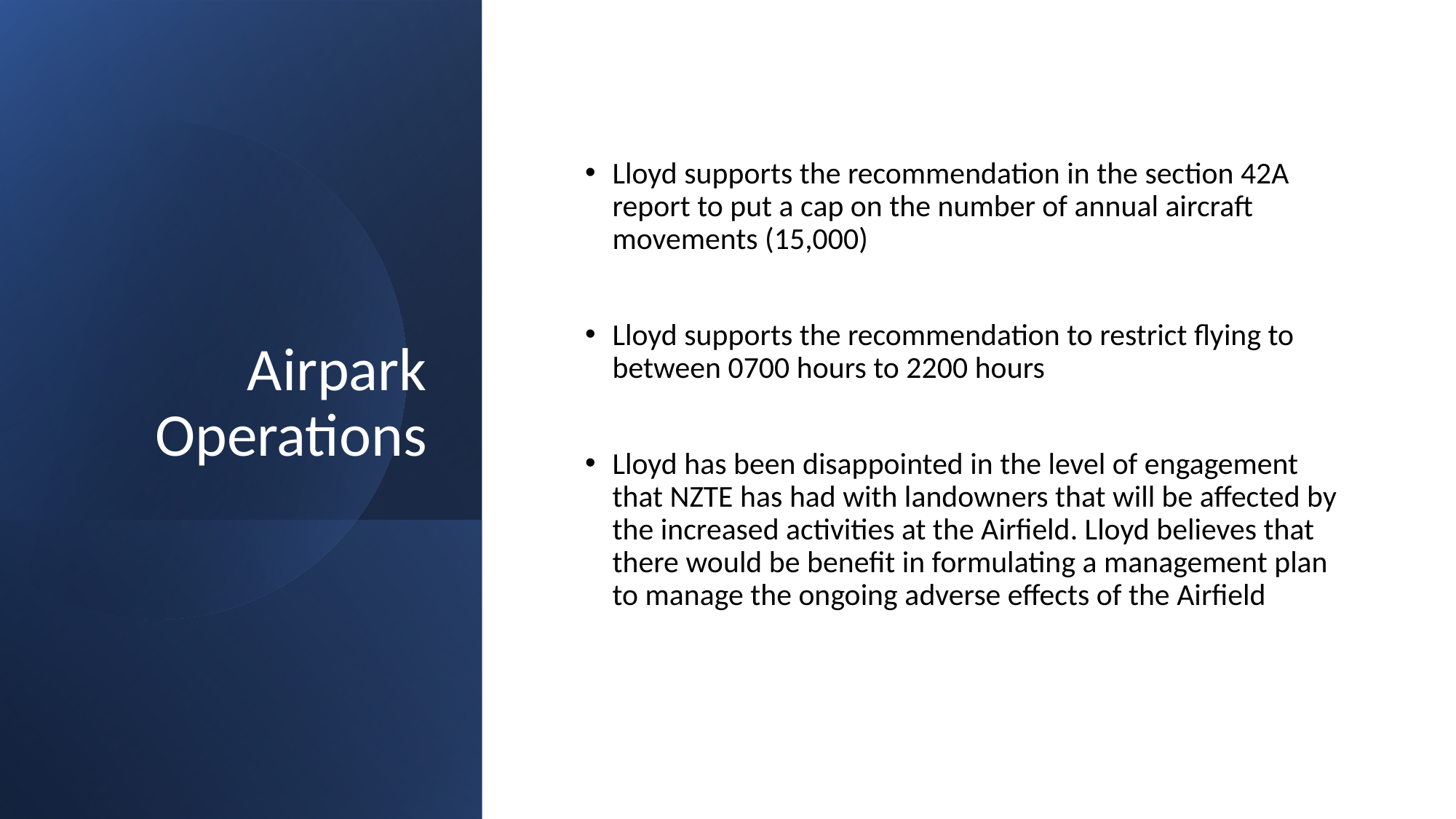

# Airpark Operations
Lloyd supports the recommendation in the section 42A report to put a cap on the number of annual aircraft movements (15,000)

Lloyd supports the recommendation to restrict flying to between 0700 hours to 2200 hours

Lloyd has been disappointed in the level of engagement that NZTE has had with landowners that will be affected by the increased activities at the Airfield. Lloyd believes that there would be benefit in formulating a management plan to manage the ongoing adverse effects of the Airfield